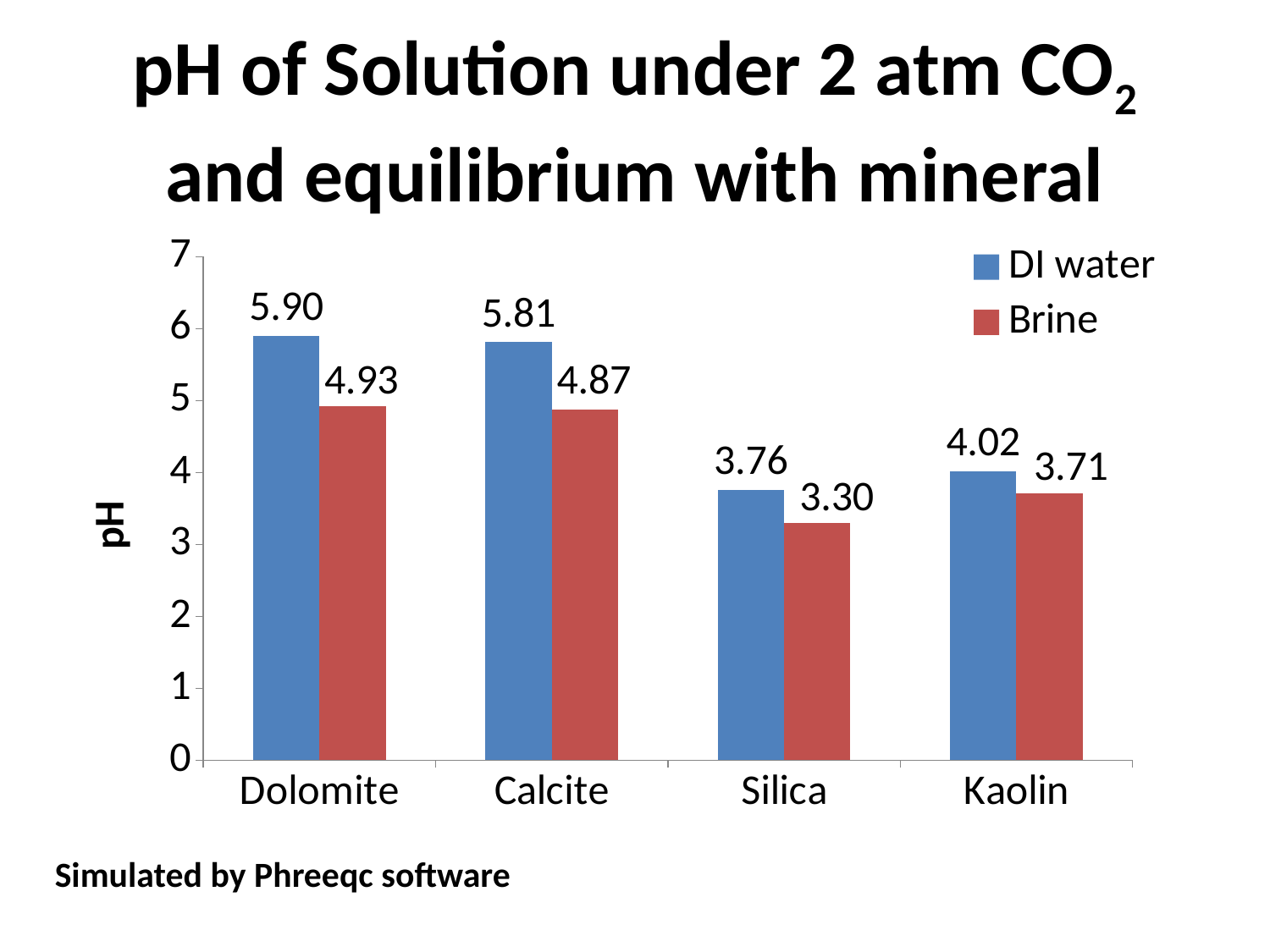

# pH of Solution under 2 atm CO2 and equilibrium with mineral

### Chart

| Category |  |  |
|---|---|---|
| Dolomite | 5.895 | 4.925 |
| Calcite | 5.811 | 4.874 |
| Silica | 3.76 | 3.296 |
| Kaolin | 4.022 | 3.706 |
Simulated by Phreeqc software